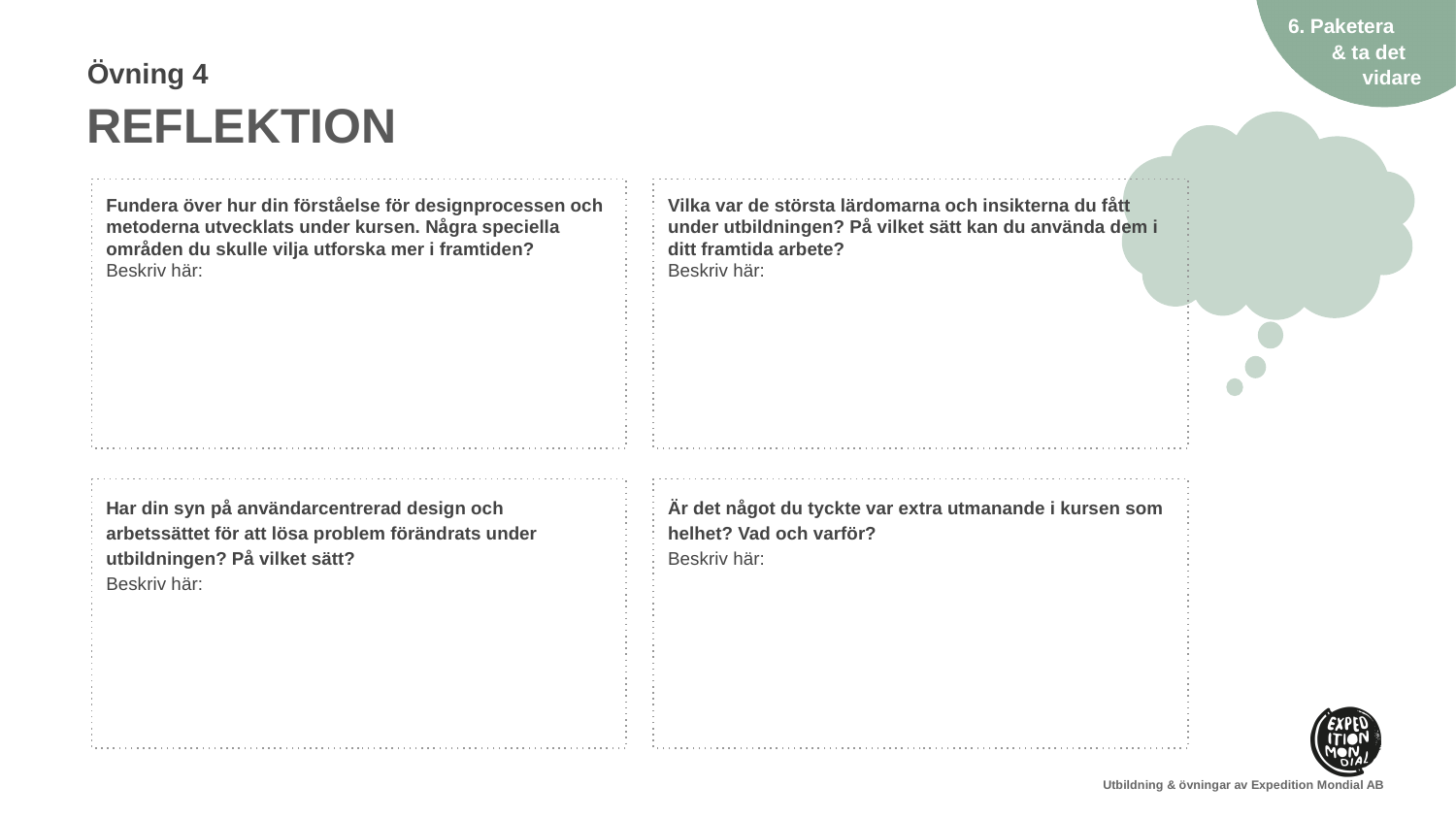

Fundera över hur din förståelse för designprocessen och metoderna utvecklats under kursen. Några speciella områden du skulle vilja utforska mer i framtiden?
Beskriv här:
Vilka var de största lärdomarna och insikterna du fått under utbildningen? På vilket sätt kan du använda dem i ditt framtida arbete?
Beskriv här:
Har din syn på användarcentrerad design och arbetssättet för att lösa problem förändrats under utbildningen? På vilket sätt?
Beskriv här:
Är det något du tyckte var extra utmanande i kursen som helhet? Vad och varför?
Beskriv här: